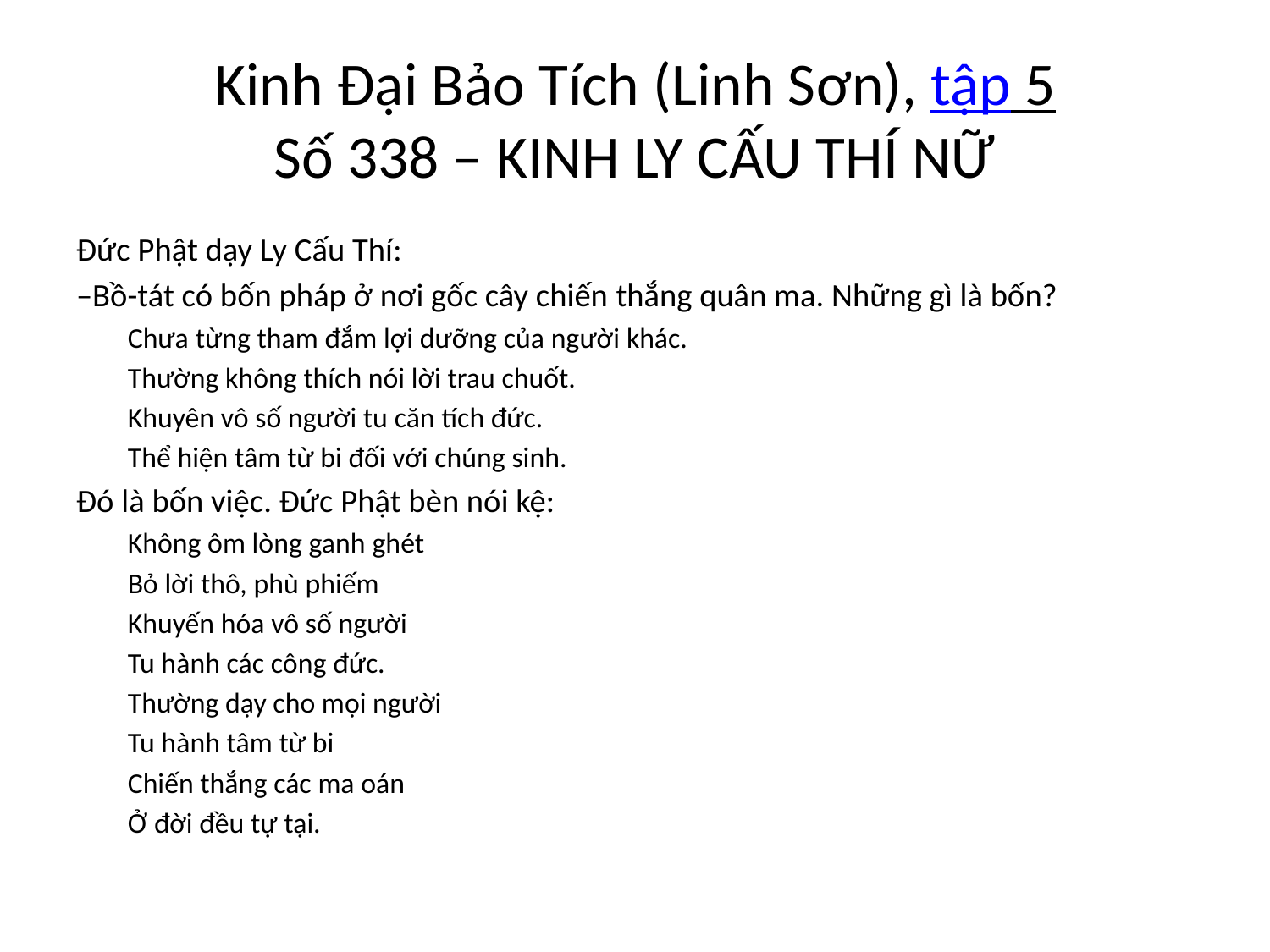

# Kinh Đại Bảo Tích (Linh Sơn), tập 5 Số 338 – KINH LY CẤU THÍ NỮ
Đức Phật dạy Ly Cấu Thí:
–Bồ-tát có bốn pháp ở nơi gốc cây chiến thắng quân ma. Những gì là bốn?
Chưa từng tham đắm lợi dưỡng của người khác.
Thường không thích nói lời trau chuốt.
Khuyên vô số người tu căn tích đức.
Thể hiện tâm từ bi đối với chúng sinh.
Đó là bốn việc. Đức Phật bèn nói kệ:
Không ôm lòng ganh ghét
Bỏ lời thô, phù phiếm
Khuyến hóa vô số người
Tu hành các công đức.
Thường dạy cho mọi người
Tu hành tâm từ bi
Chiến thắng các ma oán
Ở đời đều tự tại.